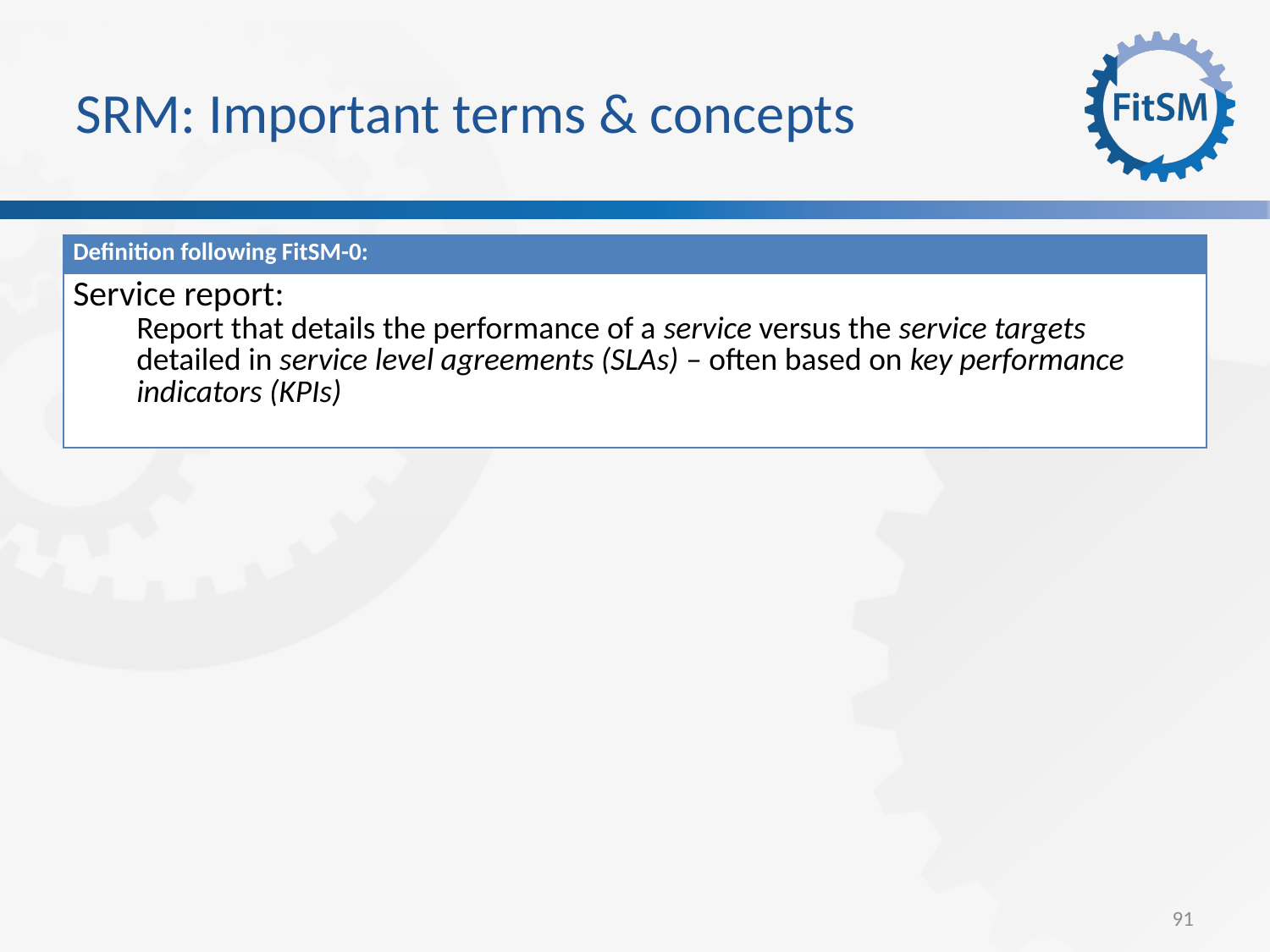

SRM: Important terms & concepts

| Definition following FitSM-0: |
| --- |
| Service report: Report that details the performance of a service versus the service targets detailed in service level agreements (SLAs) – often based on key performance indicators (KPIs) |
91